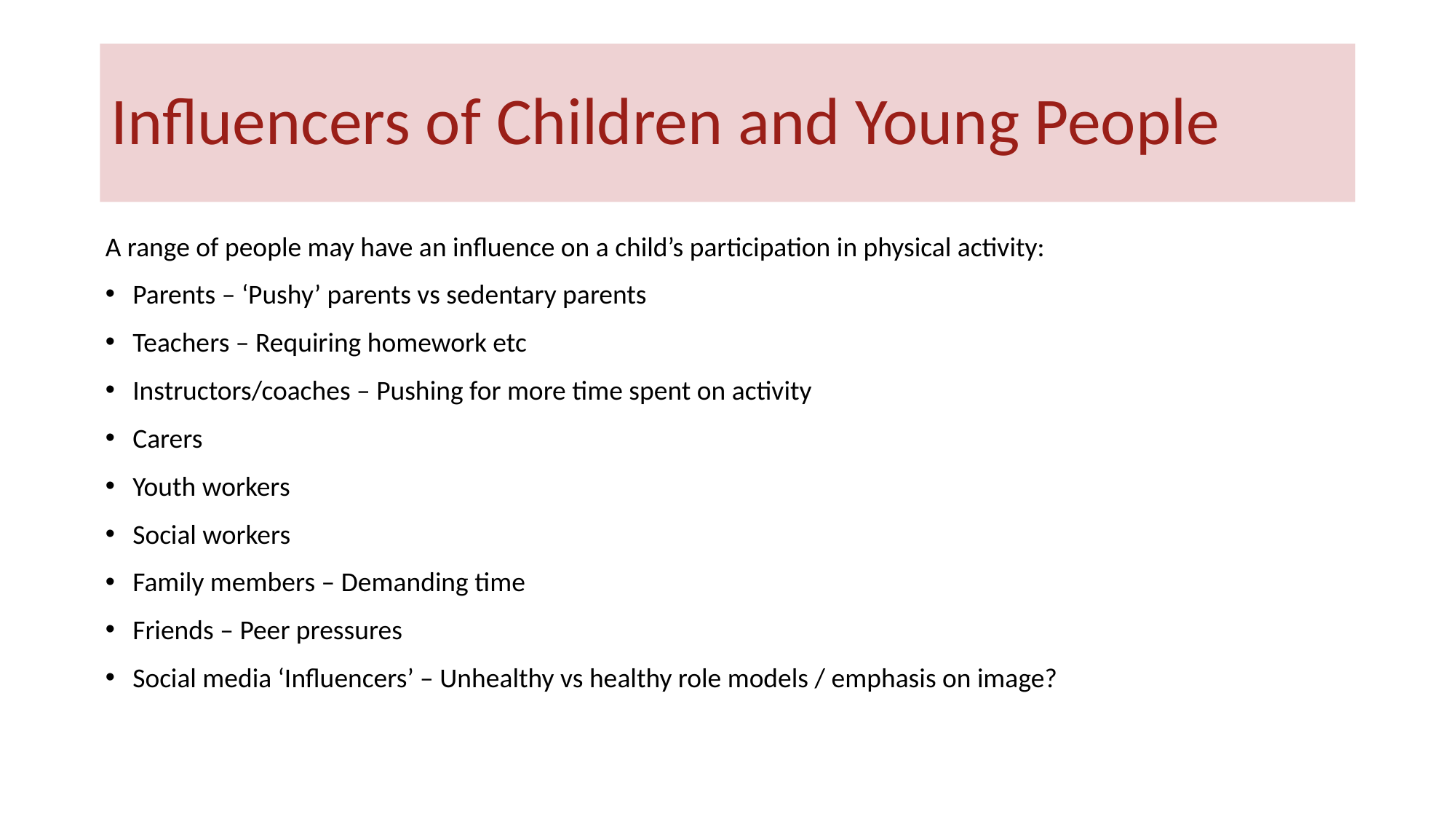

# Influencers of Children and Young People
A range of people may have an influence on a child’s participation in physical activity:
Parents – ‘Pushy’ parents vs sedentary parents
Teachers – Requiring homework etc
Instructors/coaches – Pushing for more time spent on activity
Carers
Youth workers
Social workers
Family members – Demanding time
Friends – Peer pressures
Social media ‘Influencers’ – Unhealthy vs healthy role models / emphasis on image?